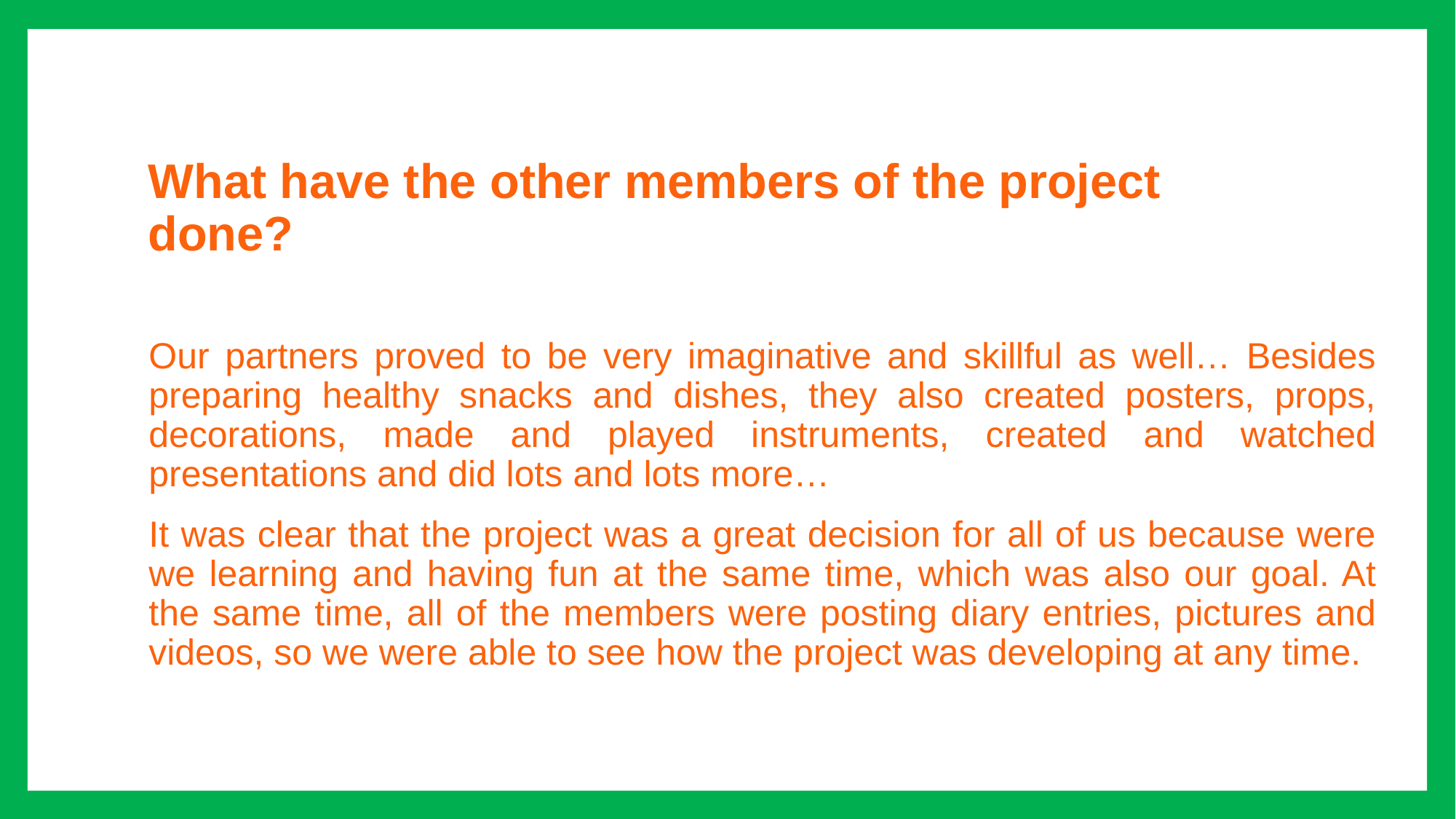

# What have the other members of the project done?
Our partners proved to be very imaginative and skillful as well… Besides preparing healthy snacks and dishes, they also created posters, props, decorations, made and played instruments, created and watched presentations and did lots and lots more…
It was clear that the project was a great decision for all of us because were we learning and having fun at the same time, which was also our goal. At the same time, all of the members were posting diary entries, pictures and videos, so we were able to see how the project was developing at any time.